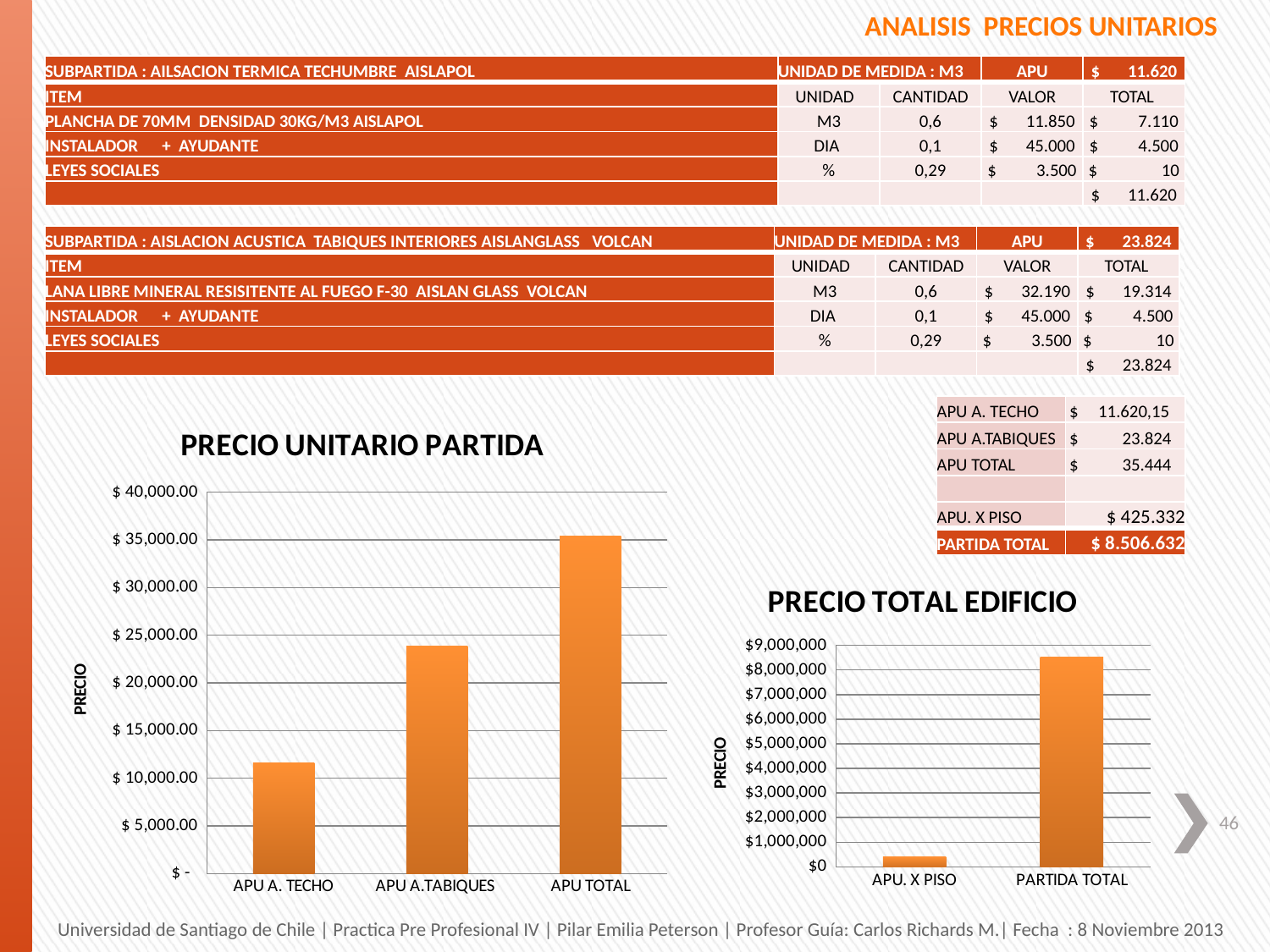

ANALISIS  PRECIOS UNITARIOS
| SUBPARTIDA : AILSACION TERMICA TECHUMBRE AISLAPOL | UNIDAD DE MEDIDA : M3 |  | APU | $ 11.620 |
| --- | --- | --- | --- | --- |
| ITEM | UNIDAD | CANTIDAD | VALOR | TOTAL |
| PLANCHA DE 70MM DENSIDAD 30KG/M3 AISLAPOL | M3 | 0,6 | $ 11.850 | $ 7.110 |
| INSTALADOR + AYUDANTE | DIA | 0,1 | $ 45.000 | $ 4.500 |
| LEYES SOCIALES | % | 0,29 | $ 3.500 | $ 10 |
|  |  |  |  | $ 11.620 |
| SUBPARTIDA : AISLACION ACUSTICA TABIQUES INTERIORES AISLANGLASS VOLCAN | UNIDAD DE MEDIDA : M3 |  | APU | $ 23.824 |
| --- | --- | --- | --- | --- |
| ITEM | UNIDAD | CANTIDAD | VALOR | TOTAL |
| LANA LIBRE MINERAL RESISITENTE AL FUEGO F-30 AISLAN GLASS VOLCAN | M3 | 0,6 | $ 32.190 | $ 19.314 |
| INSTALADOR + AYUDANTE | DIA | 0,1 | $ 45.000 | $ 4.500 |
| LEYES SOCIALES | % | 0,29 | $ 3.500 | $ 10 |
|  |  |  |  | $ 23.824 |
| APU A. TECHO | $ 11.620,15 |
| --- | --- |
| APU A.TABIQUES | $ 23.824 |
| APU TOTAL | $ 35.444 |
|  |  |
| APU. X PISO | $ 425.332 |
| PARTIDA TOTAL | $ 8.506.632 |

### Chart: PRECIO UNITARIO PARTIDA

| Category |  |
|---|---|
| APU A. TECHO | 11620.15 |
| APU A.TABIQUES  | 23824.15 |
| APU TOTAL | 35444.3 |

### Chart: PRECIO TOTAL EDIFICIO

| Category |  |
|---|---|
| APU. X PISO | 425331.60000000003 |
| PARTIDA TOTAL | 8506632.0 |
46
Universidad de Santiago de Chile | Practica Pre Profesional IV | Pilar Emilia Peterson | Profesor Guía: Carlos Richards M.| Fecha  : 8 Noviembre 2013